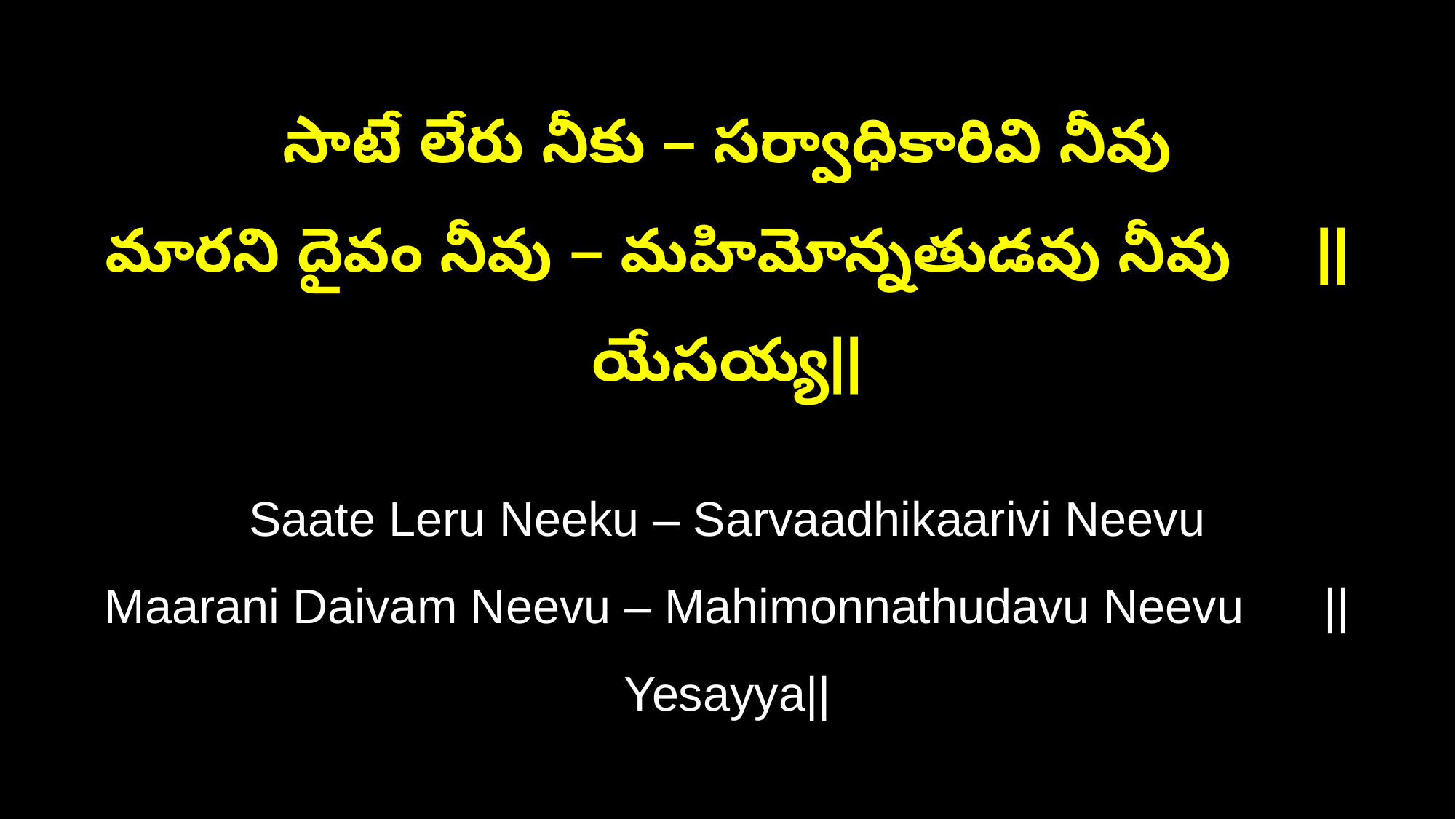

సాటే లేరు నీకు – సర్వాధికారివి నీవు
మారని దైవం నీవు – మహిమోన్నతుడవు నీవు     ||యేసయ్య||
Saate Leru Neeku – Sarvaadhikaarivi Neevu
Maarani Daivam Neevu – Mahimonnathudavu Neevu      ||Yesayya||